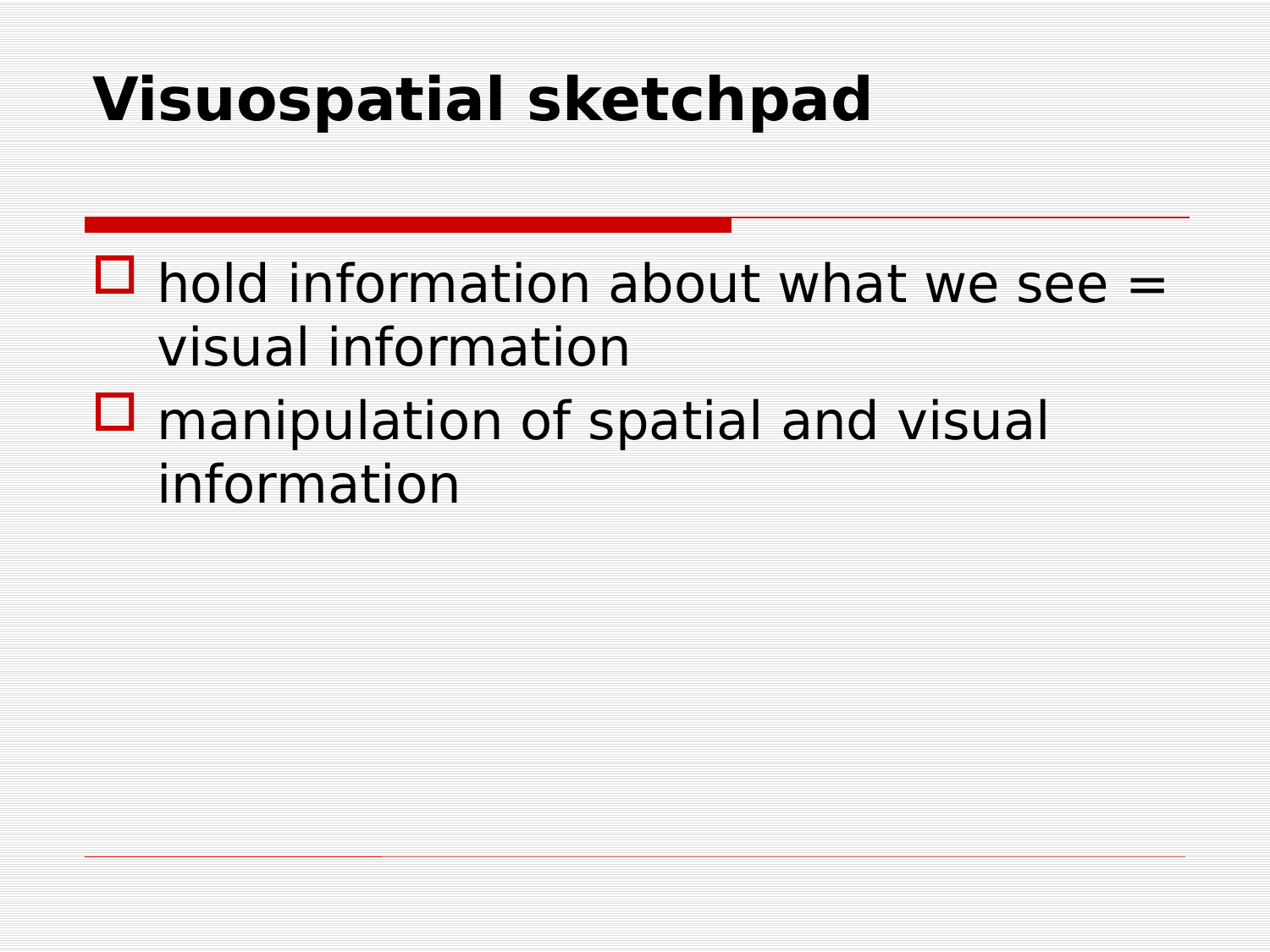

# Visuospatial sketchpad
hold information about what we see = visual information
manipulation of spatial and visual information